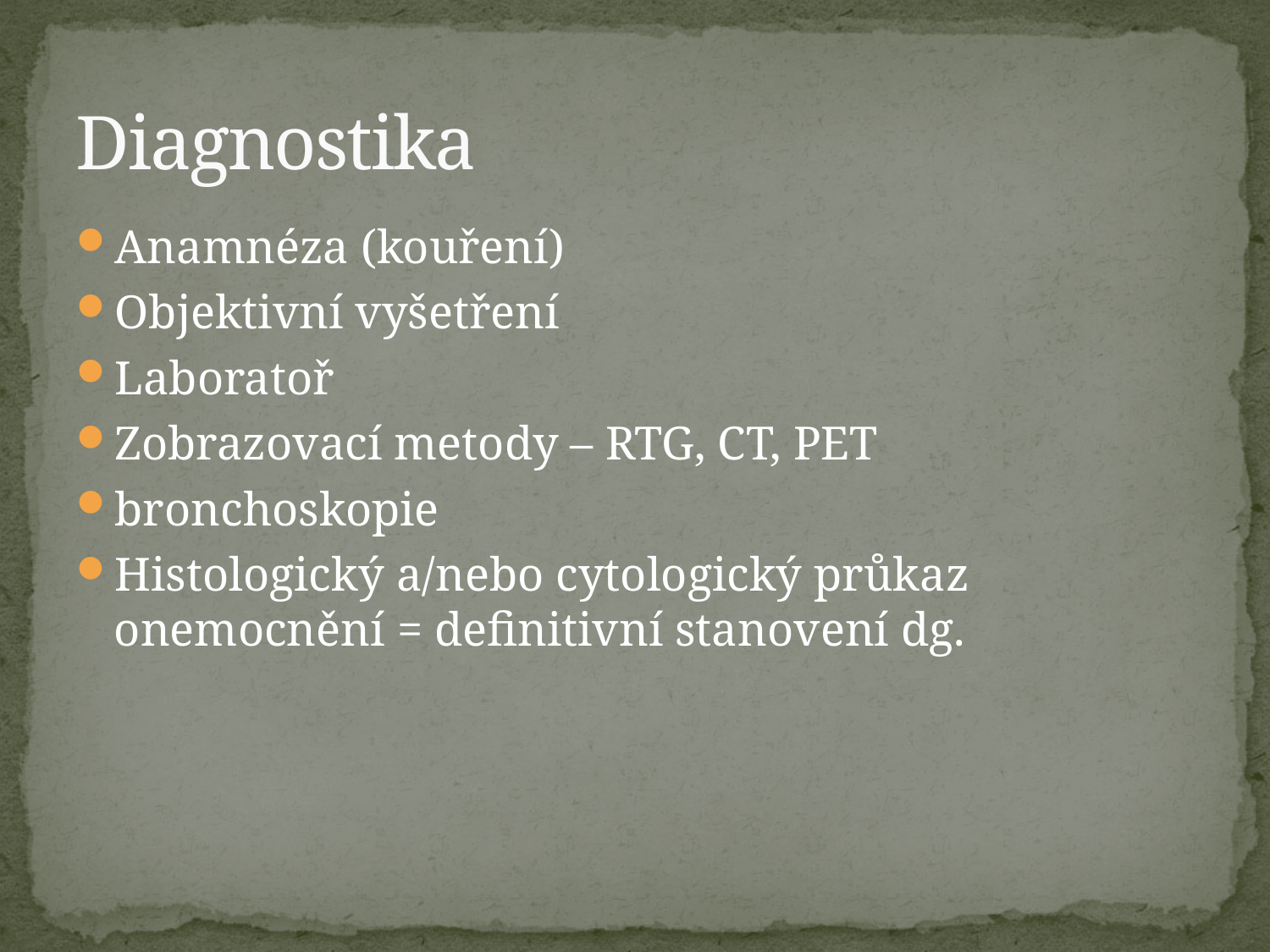

# Diagnostika
Anamnéza (kouření)
Objektivní vyšetření
Laboratoř
Zobrazovací metody – RTG, CT, PET
bronchoskopie
Histologický a/nebo cytologický průkaz onemocnění = definitivní stanovení dg.